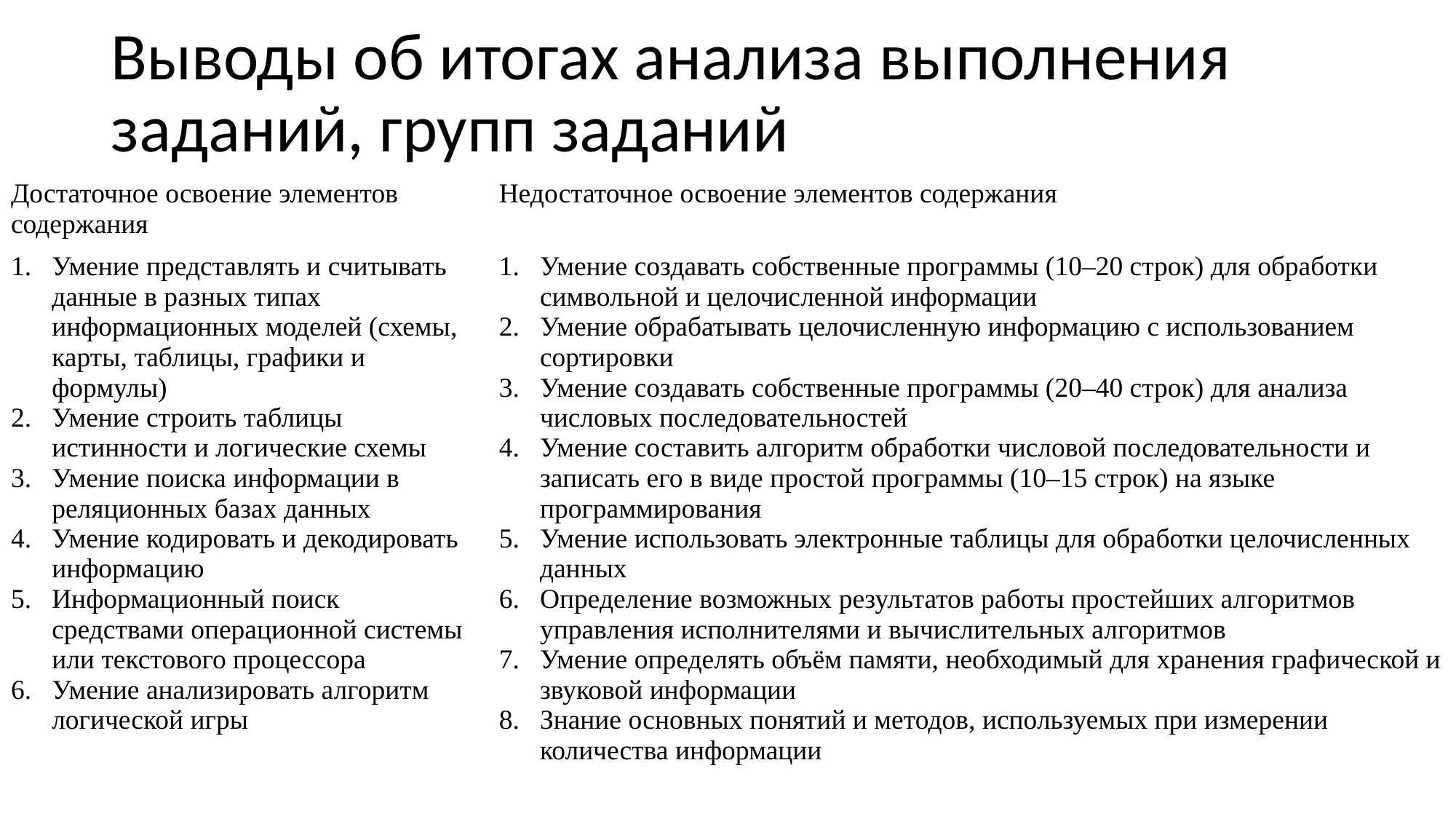

# Выводы об итогах анализа выполнения заданий, групп заданий
| Достаточное освоение элементов содержания | Недостаточное освоение элементов содержания |
| --- | --- |
| Умение представлять и считывать данные в разных типах информационных моделей (схемы, карты, таблицы, графики и формулы) Умение строить таблицы истинности и логические схемы Умение поиска информации в реляционных базах данных Умение кодировать и декодировать информацию Информационный поиск средствами операционной системы или текстового процессора Умение анализировать алгоритм логической игры | Умение создавать собственные программы (10–20 строк) для обработки символьной и целочисленной информации Умение обрабатывать целочисленную информацию с использованием сортировки Умение создавать собственные программы (20–40 строк) для анализа числовых последовательностей Умение составить алгоритм обработки числовой последовательности и записать его в виде простой программы (10–15 строк) на языке программирования Умение использовать электронные таблицы для обработки целочисленных данных Определение возможных результатов работы простейших алгоритмов управления исполнителями и вычислительных алгоритмов Умение определять объём памяти, необходимый для хранения графической и звуковой информации Знание основных понятий и методов, используемых при измерении количества информации |